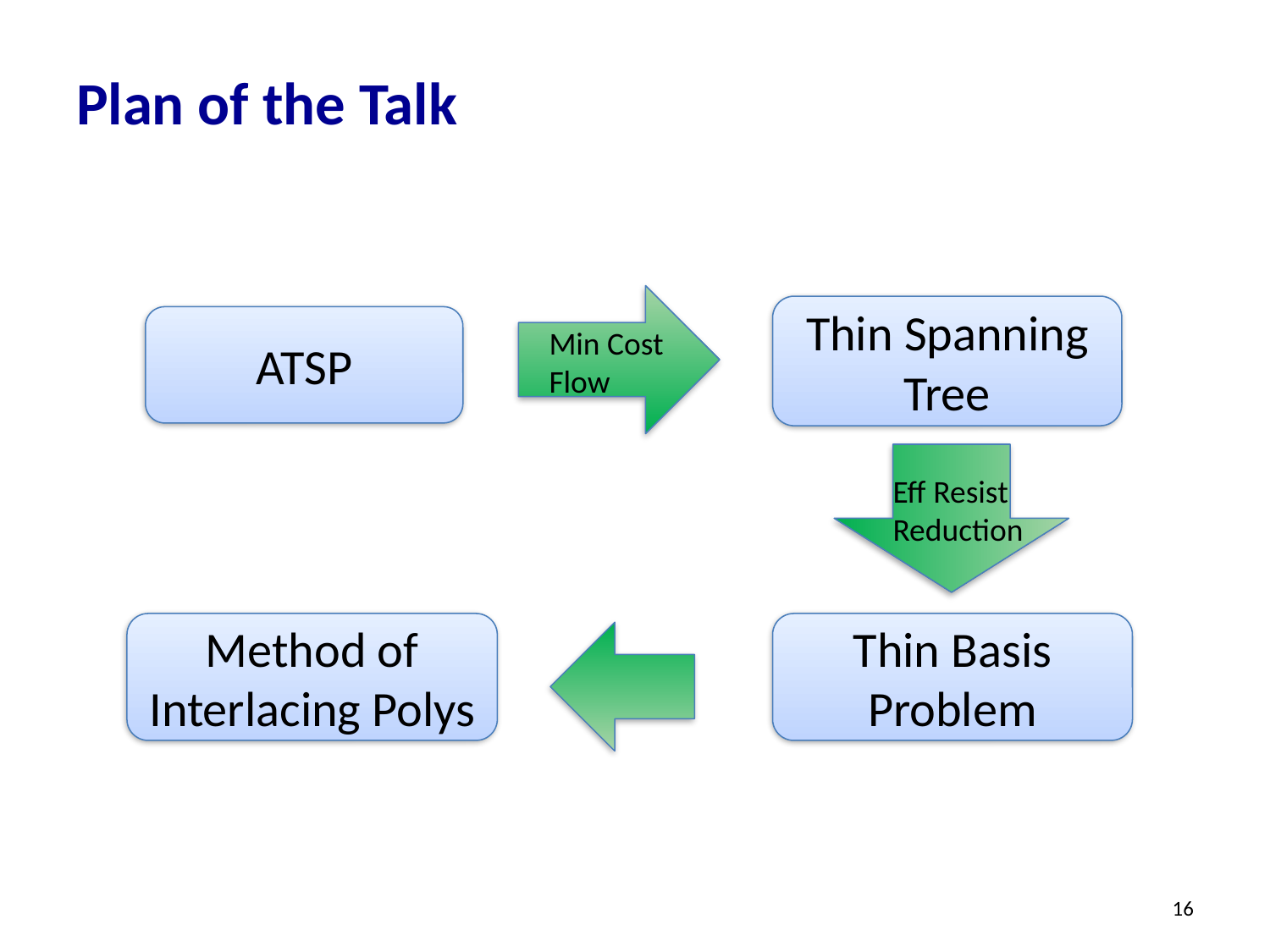

# Plan of the Talk

Thin Spanning Tree
ATSP
Min Cost
Flow

Eff Resist
Reduction
Method of Interlacing Polys
Thin Basis Problem

16